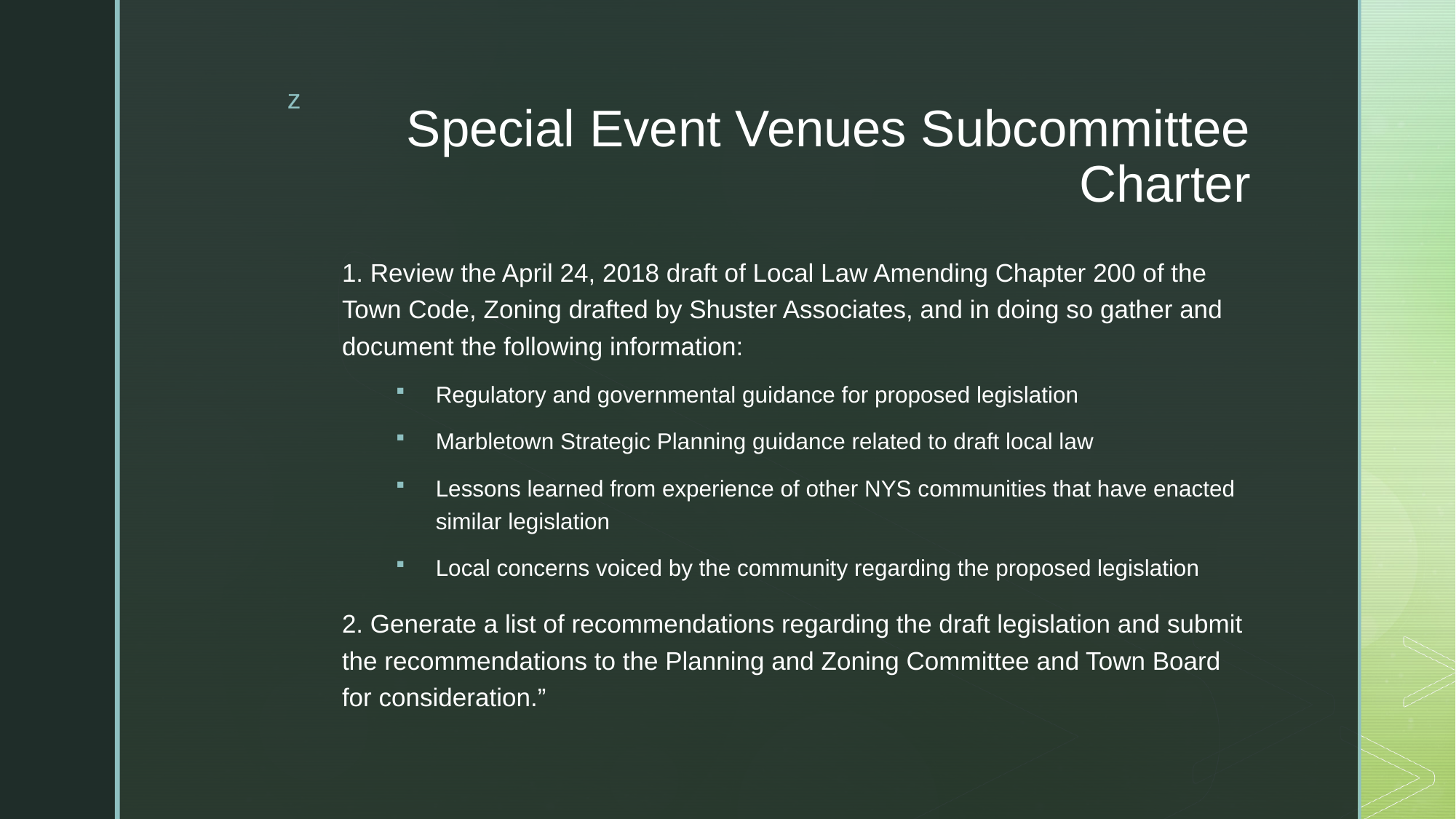

# Special Event Venues Subcommittee Charter
1. Review the April 24, 2018 draft of Local Law Amending Chapter 200 of the Town Code, Zoning drafted by Shuster Associates, and in doing so gather and document the following information:
Regulatory and governmental guidance for proposed legislation
Marbletown Strategic Planning guidance related to draft local law
Lessons learned from experience of other NYS communities that have enacted similar legislation
Local concerns voiced by the community regarding the proposed legislation
2. Generate a list of recommendations regarding the draft legislation and submit the recommendations to the Planning and Zoning Committee and Town Board for consideration.”